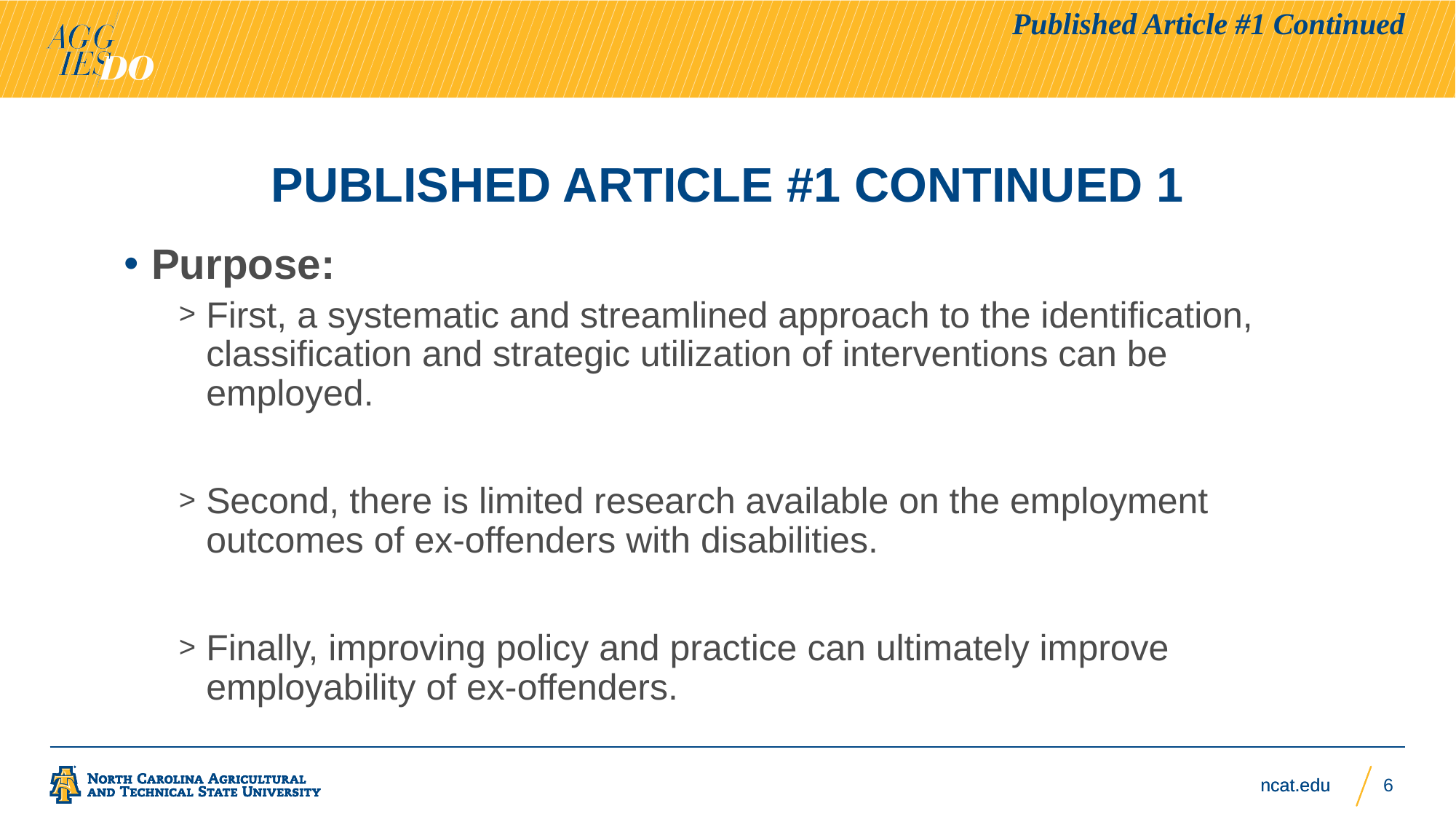

Published Article #1 Continued

# Published Article #1 Continued 1
Purpose:
First, a systematic and streamlined approach to the identification, classification and strategic utilization of interventions can be employed.

Second, there is limited research available on the employment outcomes of ex-offenders with disabilities.

Finally, improving policy and practice can ultimately improve employability of ex-offenders.